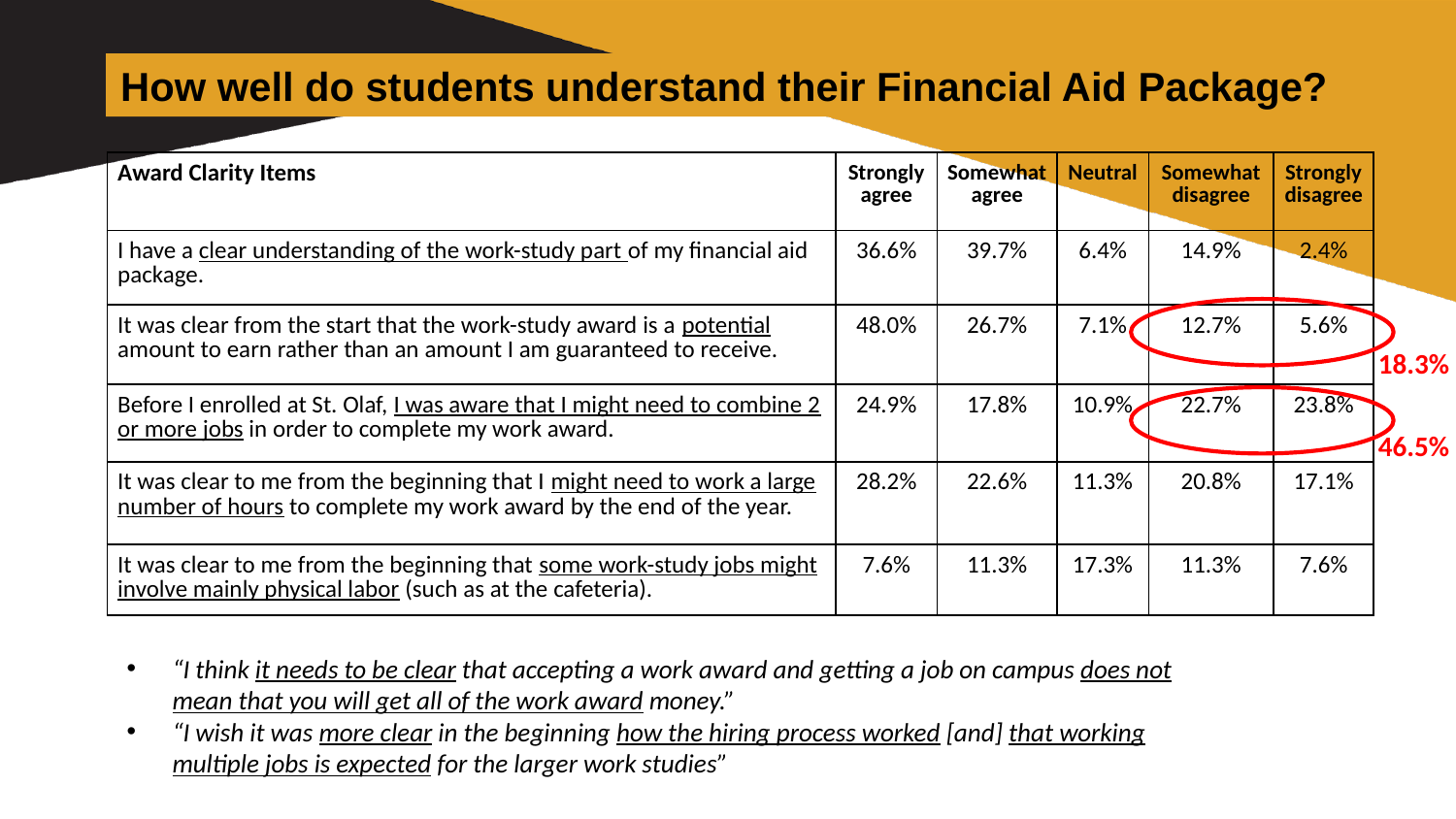

How well do students understand their Financial Aid Package?
| Award Clarity Items | Strongly agree | Somewhat agree | Neutral | Somewhat disagree | Strongly disagree |
| --- | --- | --- | --- | --- | --- |
| I have a clear understanding of the work-study part of my financial aid package. | 36.6% | 39.7% | 6.4% | 14.9% | 2.4% |
| It was clear from the start that the work-study award is a potential amount to earn rather than an amount I am guaranteed to receive. | 48.0% | 26.7% | 7.1% | 12.7% | 5.6% |
| Before I enrolled at St. Olaf, I was aware that I might need to combine 2 or more jobs in order to complete my work award. | 24.9% | 17.8% | 10.9% | 22.7% | 23.8% |
| It was clear to me from the beginning that I might need to work a large number of hours to complete my work award by the end of the year. | 28.2% | 22.6% | 11.3% | 20.8% | 17.1% |
| It was clear to me from the beginning that some work-study jobs might involve mainly physical labor (such as at the cafeteria). | 7.6% | 11.3% | 17.3% | 11.3% | 7.6% |

18.3%

46.5%
“I think it needs to be clear that accepting a work award and getting a job on campus does not mean that you will get all of the work award money.”
“I wish it was more clear in the beginning how the hiring process worked [and] that working multiple jobs is expected for the larger work studies”